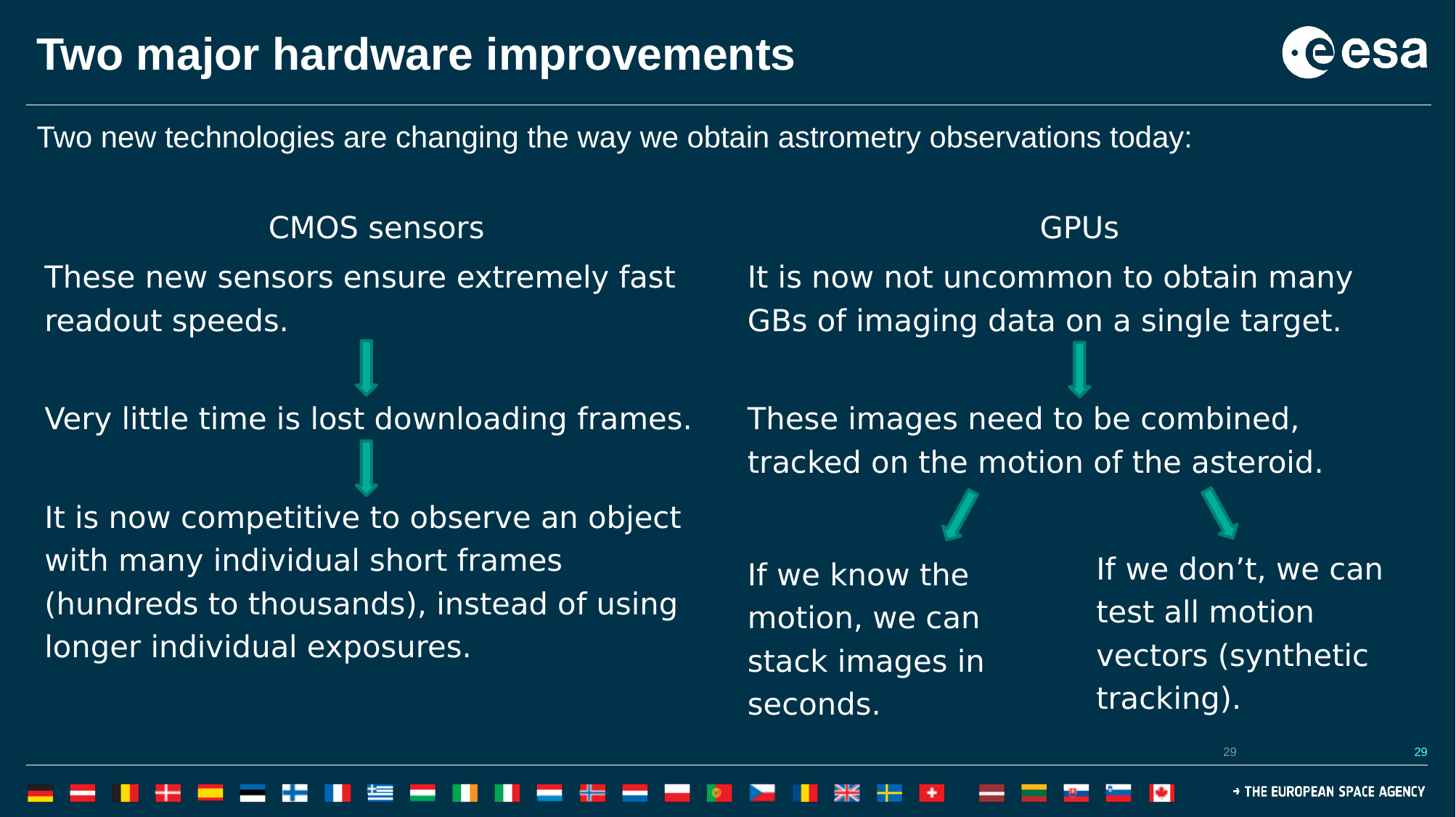

# Two major hardware improvements
Two new technologies are changing the way we obtain astrometry observations today:
CMOS sensors
These new sensors ensure extremely fast readout speeds.

Very little time is lost downloading frames.

It is now competitive to observe an object with many individual short frames (hundreds to thousands), instead of using longer individual exposures.

GPUs
It is now not uncommon to obtain many GBs of imaging data on a single target.

These images need to be combined, tracked on the motion of the asteroid.

If we don’t, we can test all motion vectors (synthetic tracking).
If we know the motion, we can stack images in seconds.